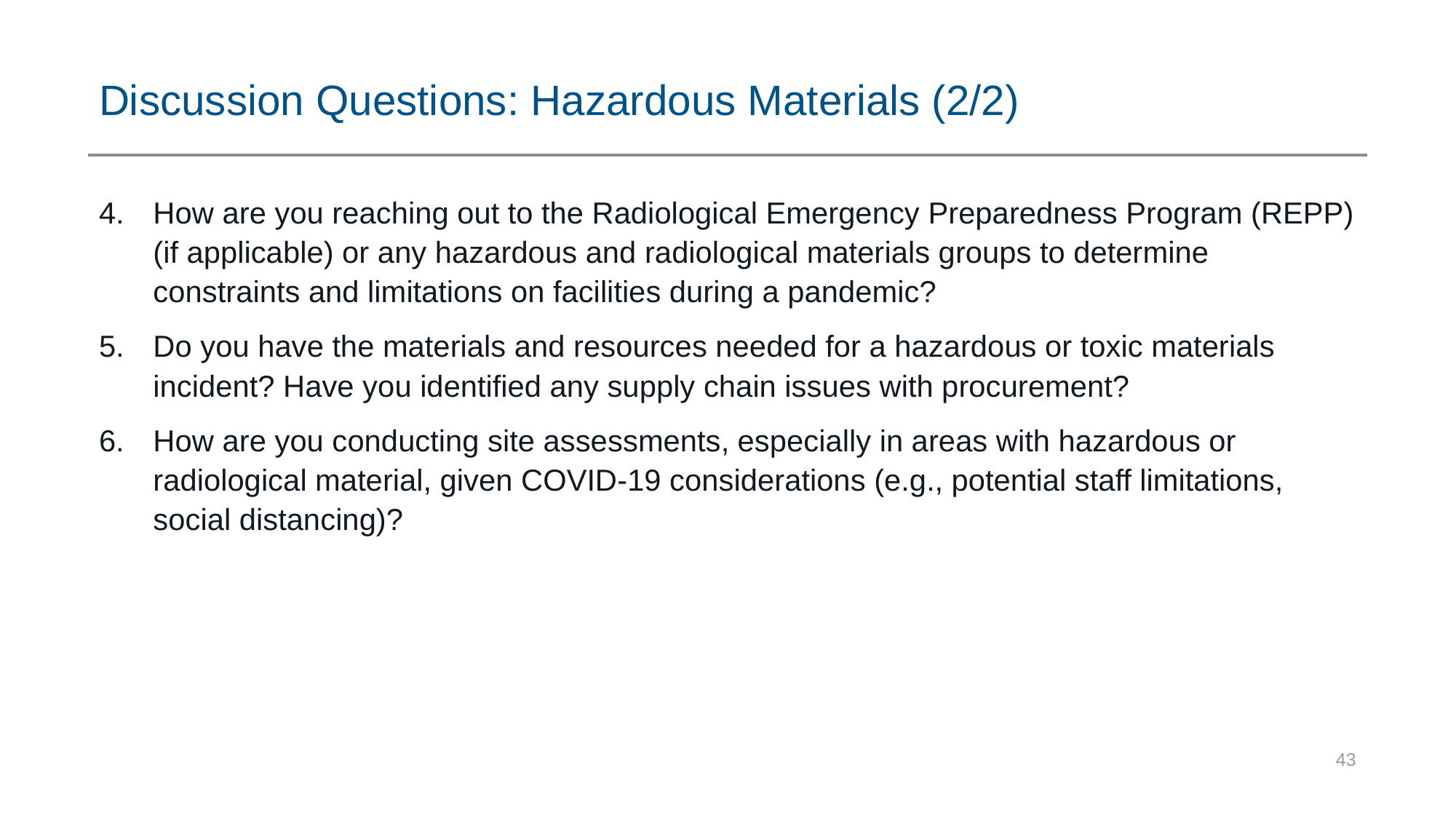

# Discussion Questions: Hazardous Materials (2/2)
How are you reaching out to the Radiological Emergency Preparedness Program (REPP) (if applicable) or any hazardous and radiological materials groups to determine constraints and limitations on facilities during a pandemic?
Do you have the materials and resources needed for a hazardous or toxic materials incident? Have you identified any supply chain issues with procurement?
How are you conducting site assessments, especially in areas with hazardous or radiological material, given COVID-19 considerations (e.g., potential staff limitations, social distancing)?
43